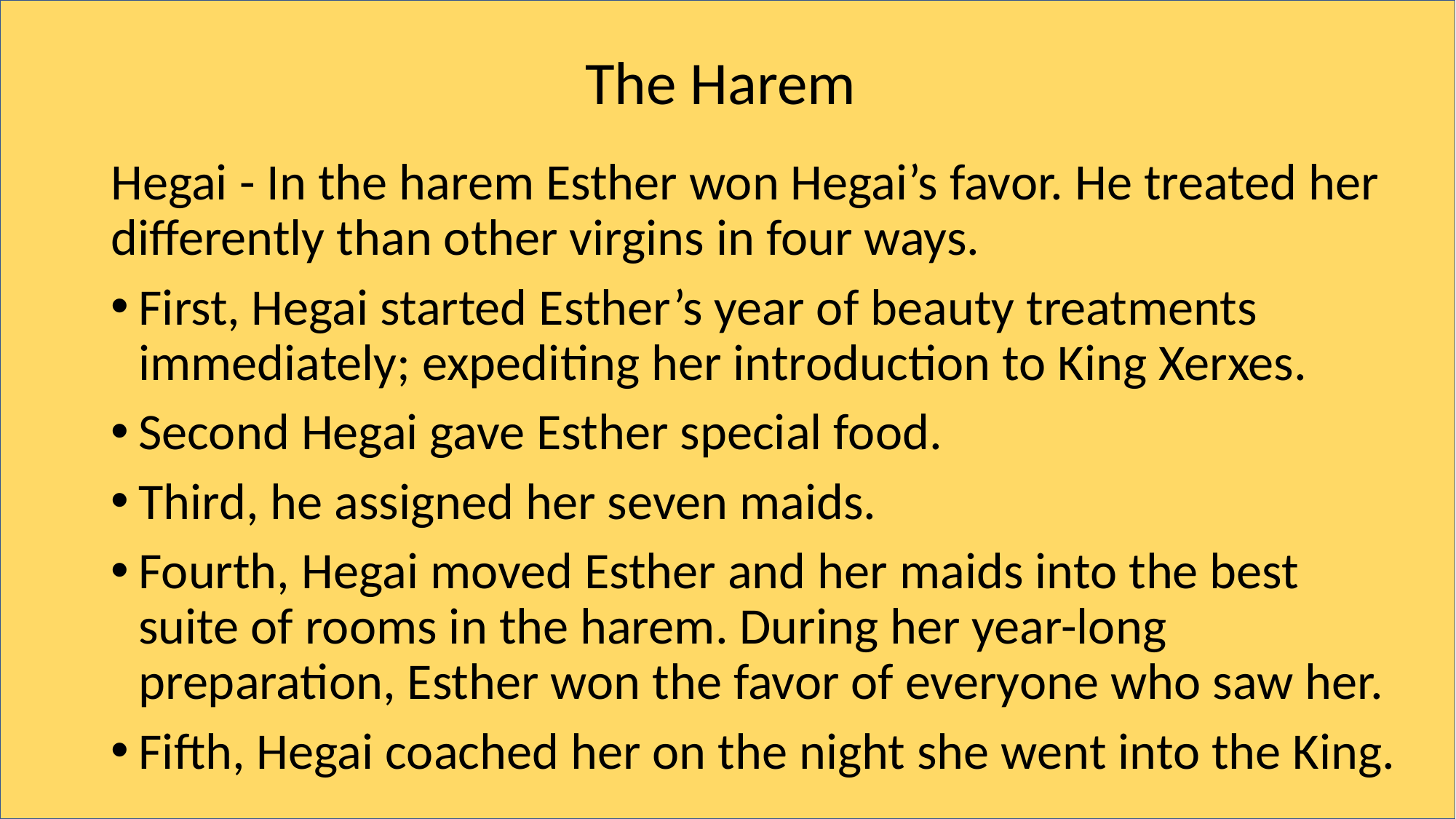

# The Harem
Hegai - In the harem Esther won Hegai’s favor. He treated her differently than other virgins in four ways.
First, Hegai started Esther’s year of beauty treatments immediately; expediting her introduction to King Xerxes.
Second Hegai gave Esther special food.
Third, he assigned her seven maids.
Fourth, Hegai moved Esther and her maids into the best suite of rooms in the harem. During her year-long preparation, Esther won the favor of everyone who saw her.
Fifth, Hegai coached her on the night she went into the King.